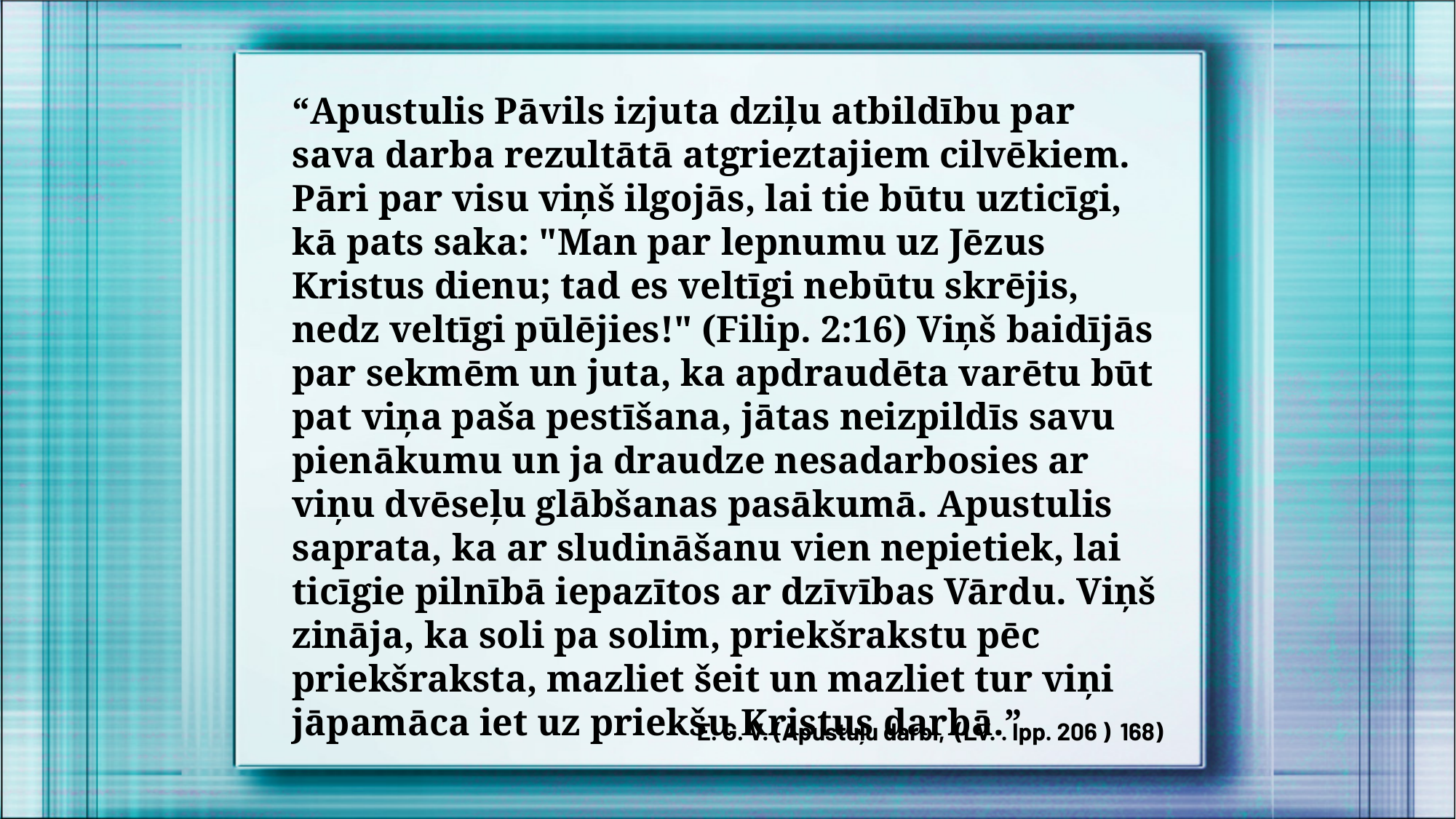

“Apustulis Pāvils izjuta dziļu atbildību par sava darba rezultātā atgrieztajiem cilvēkiem. Pāri par visu viņš ilgojās, lai tie būtu uzticīgi, kā pats saka: "Man par lepnumu uz Jēzus Kristus dienu; tad es veltīgi nebūtu skrējis, nedz veltīgi pūlējies!" (Filip. 2:16) Viņš baidī­jās par sekmēm un juta, ka apdraudēta varētu būt pat viņa paša pestīšana, jātas neizpildīs savu pienākumu un ja draudze nesadar­bosies ar viņu dvēseļu glābšanas pasākumā. Apustulis saprata, ka ar sludināšanu vien nepietiek, lai ticīgie pilnībā iepazītos ar dzīvības Vārdu. Viņš zināja, ka soli pa solim, priekšrakstu pēc priekš­raksta, mazliet šeit un mazliet tur viņi jāpamāca iet uz priekšu Kristus darbā.”
E. G. V. (Apustuļu darbi,  (LV. . lpp. 206 )  168)